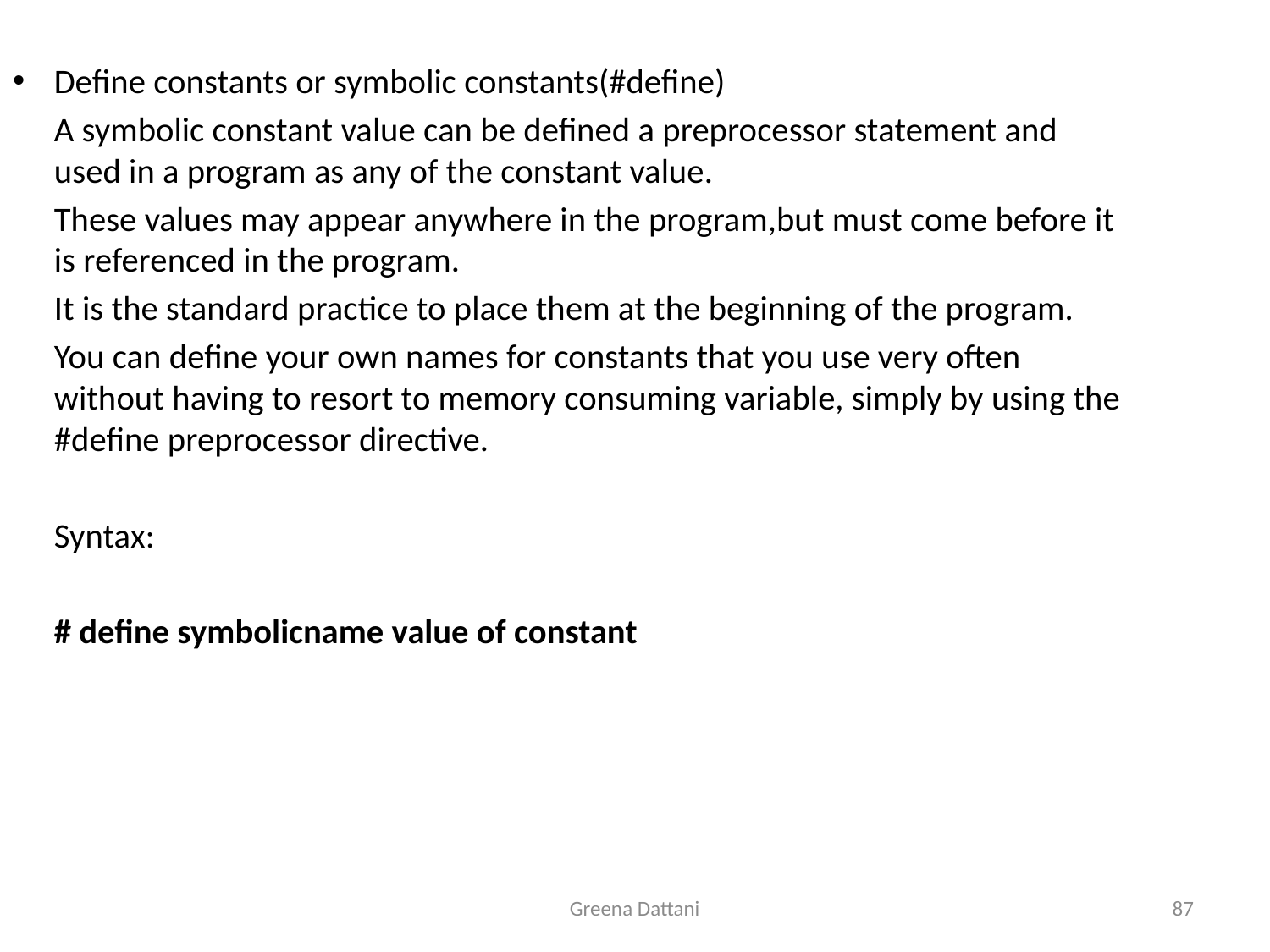

Define constants or symbolic constants(#define)
	A symbolic constant value can be defined a preprocessor statement and used in a program as any of the constant value.
	These values may appear anywhere in the program,but must come before it is referenced in the program.
	It is the standard practice to place them at the beginning of the program.
	You can define your own names for constants that you use very often without having to resort to memory consuming variable, simply by using the #define preprocessor directive.

	Syntax:

	# define symbolicname value of constant

Greena Dattani
87